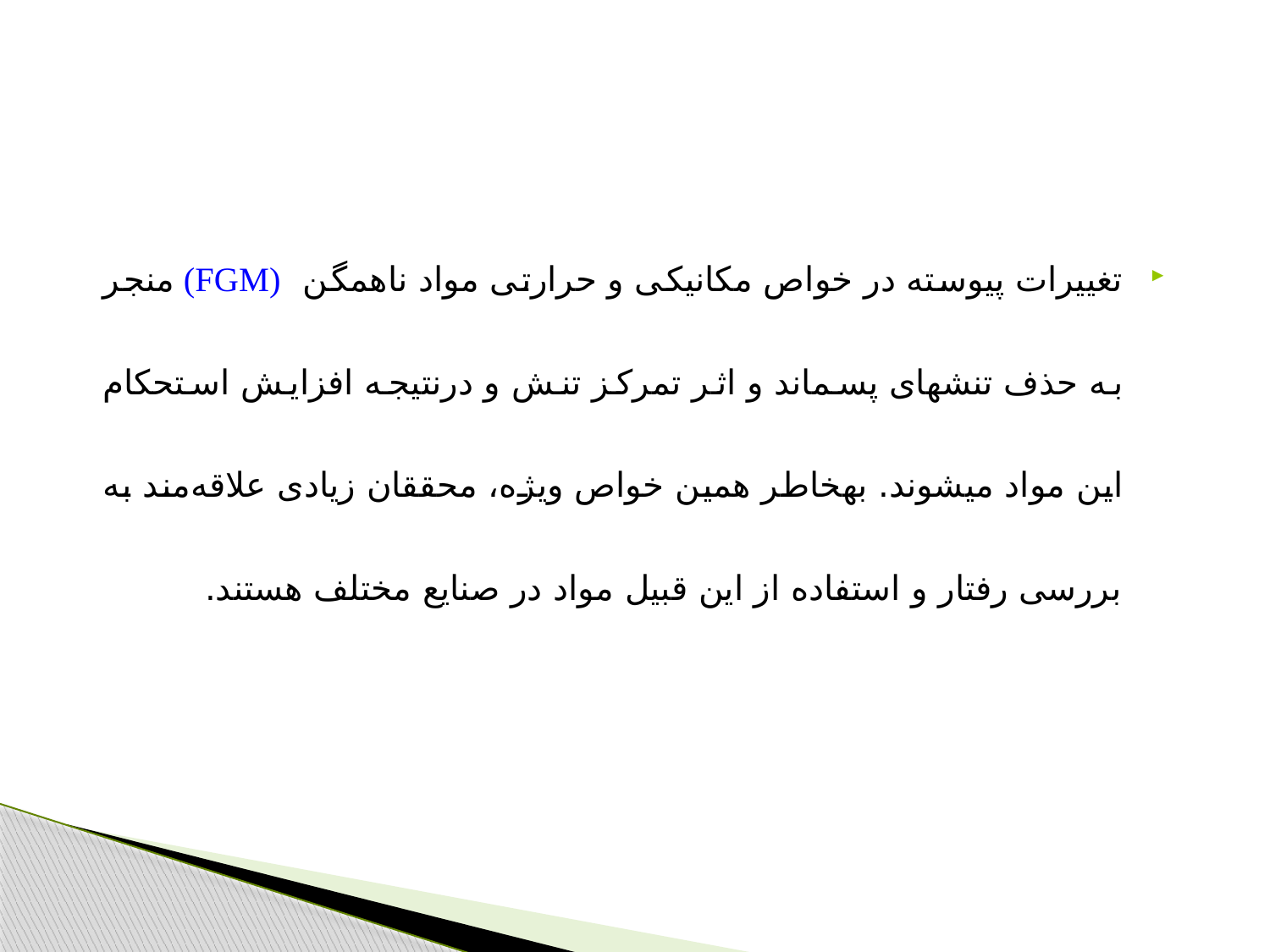

#

تغییرات پیوسته در خواص مکانیکی و حرارتی مواد ناهمگن  (FGM) منجر به حذف تنش­های پسماند و اثر تمرکز تنش و در­نتیجه افزایش استحکام این مواد می­شوند. به­خاطر همین خواص ویژه، محققان زیادی علاقه‌مند به بررسی رفتار و استفاده از این قبیل مواد در صنایع مختلف هستند.